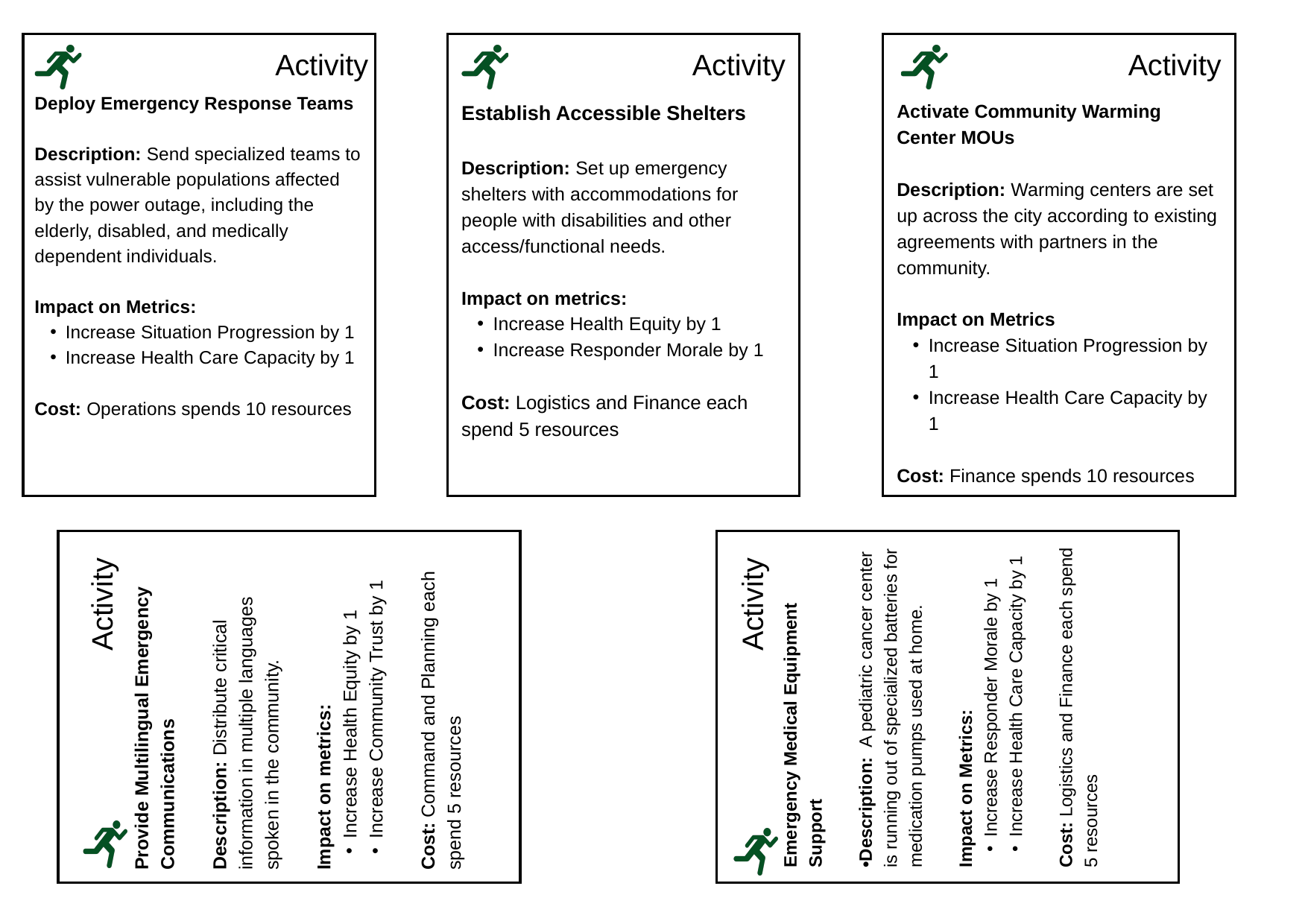

Activity cards

Activity
Activity
Activity

Deploy Emergency Response Teams

Description: Send specialized teams to assist vulnerable populations affected by the power outage, including the elderly, disabled, and medically dependent individuals.

Impact on Metrics:
Increase Situation Progression by 1
Increase Health Care Capacity by 1

Cost: Operations spends 10 resources
Activate Community Warming Center MOUs

Description: Warming centers are set up across the city according to existing agreements with partners in the community.

Impact on Metrics
Increase Situation Progression by 1
Increase Health Care Capacity by 1

Cost: Finance spends 10 resources

Establish Accessible Shelters

Description: Set up emergency shelters with accommodations for people with disabilities and other access/functional needs.

Impact on metrics:
Increase Health Equity by 1
Increase Responder Morale by 1

Cost: Logistics and Finance each spend 5 resources

Provide Multilingual Emergency Communications

Description: Distribute critical information in multiple languages spoken in the community.

Impact on metrics:
Increase Health Equity by 1
Increase Community Trust by 1

Cost: Command and Planning each spend 5 resources

Emergency Medical Equipment Support

•Description:  A pediatric cancer center is running out of specialized batteries for medication pumps used at home.

Impact on Metrics:
Increase Responder Morale by 1
Increase Health Care Capacity by 1

Cost: Logistics and Finance each spend 5 resources

Activity
Activity